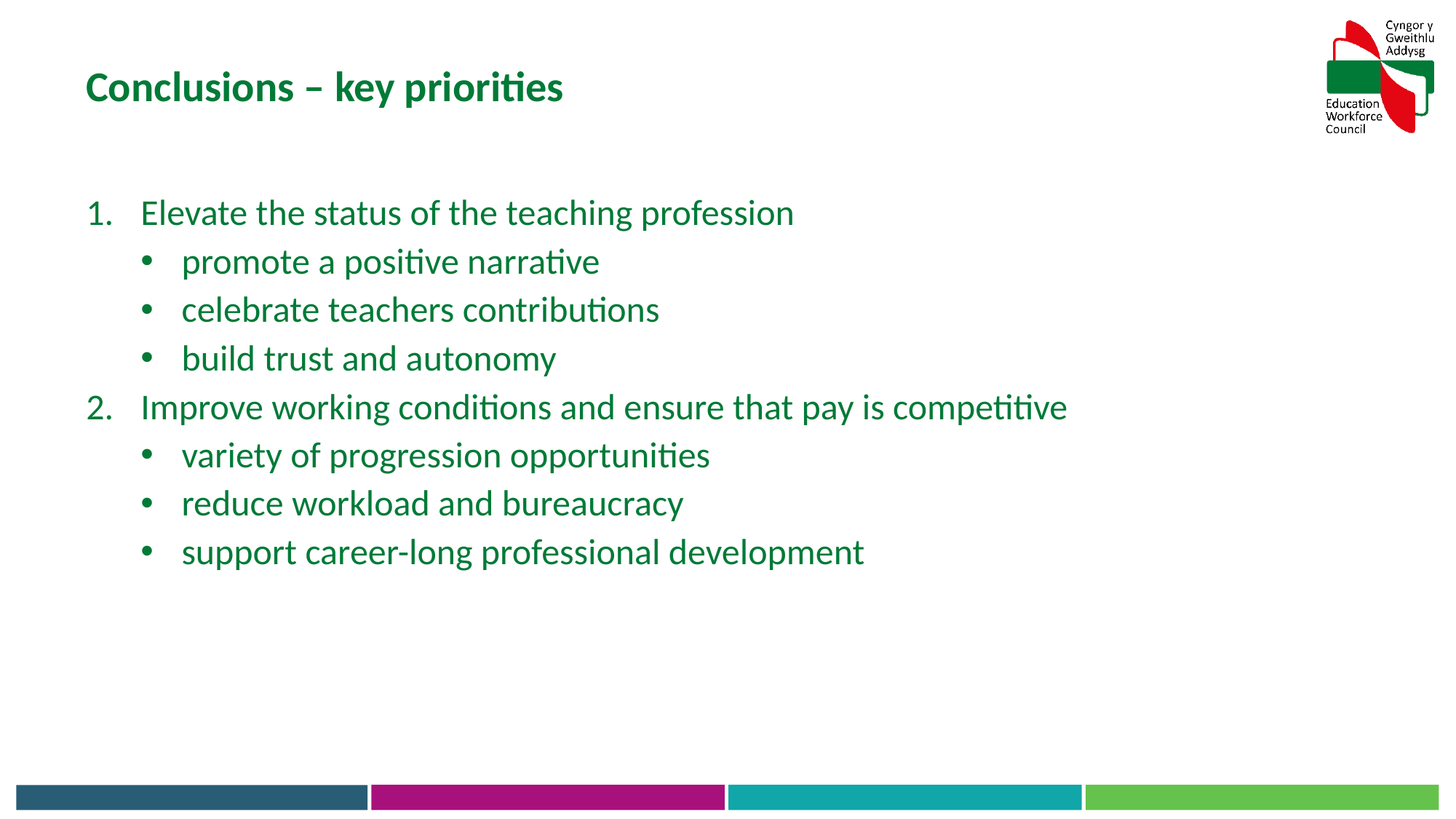

Conclusions – key priorities

Elevate the status of the teaching profession
promote a positive narrative
celebrate teachers contributions
build trust and autonomy
Improve working conditions and ensure that pay is competitive
variety of progression opportunities
reduce workload and bureaucracy
support career-long professional development